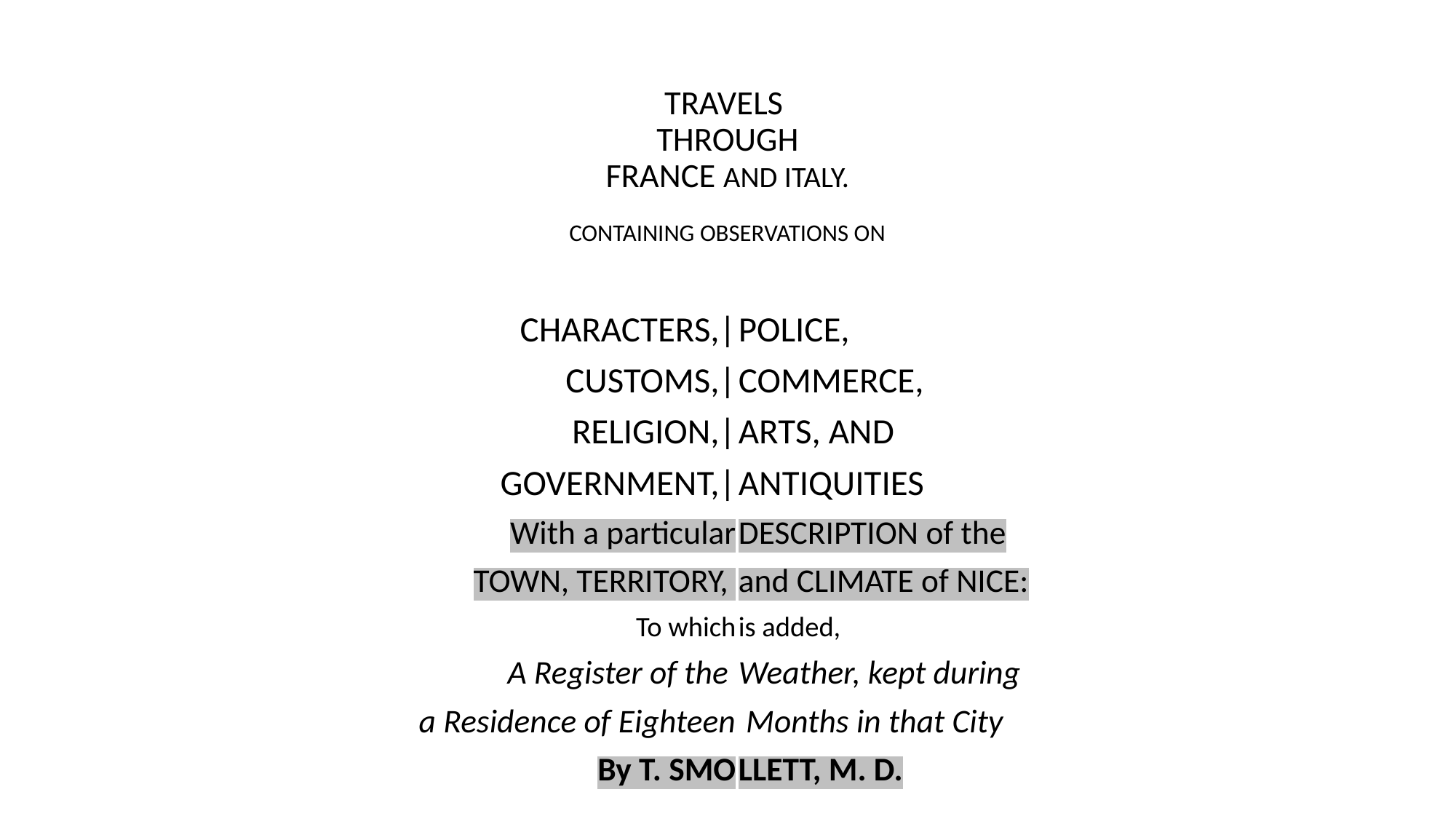

# TRAVELS THROUGH FRANCE AND ITALY. CONTAINING OBSERVATIONS ON

	CHARACTERS,|
CUSTOMS,|
RELIGION,|
GOVERNMENT,|
With a particular
TOWN, TERRITORY,
To which
A Register of the
a Residence of Eighteen
By T. SMO

POLICE,
COMMERCE,
ARTS, AND
ANTIQUITIES
DESCRIPTION of the
and CLIMATE of NICE:
is added,
Weather, kept during
 Months in that City
LLETT, M. D.